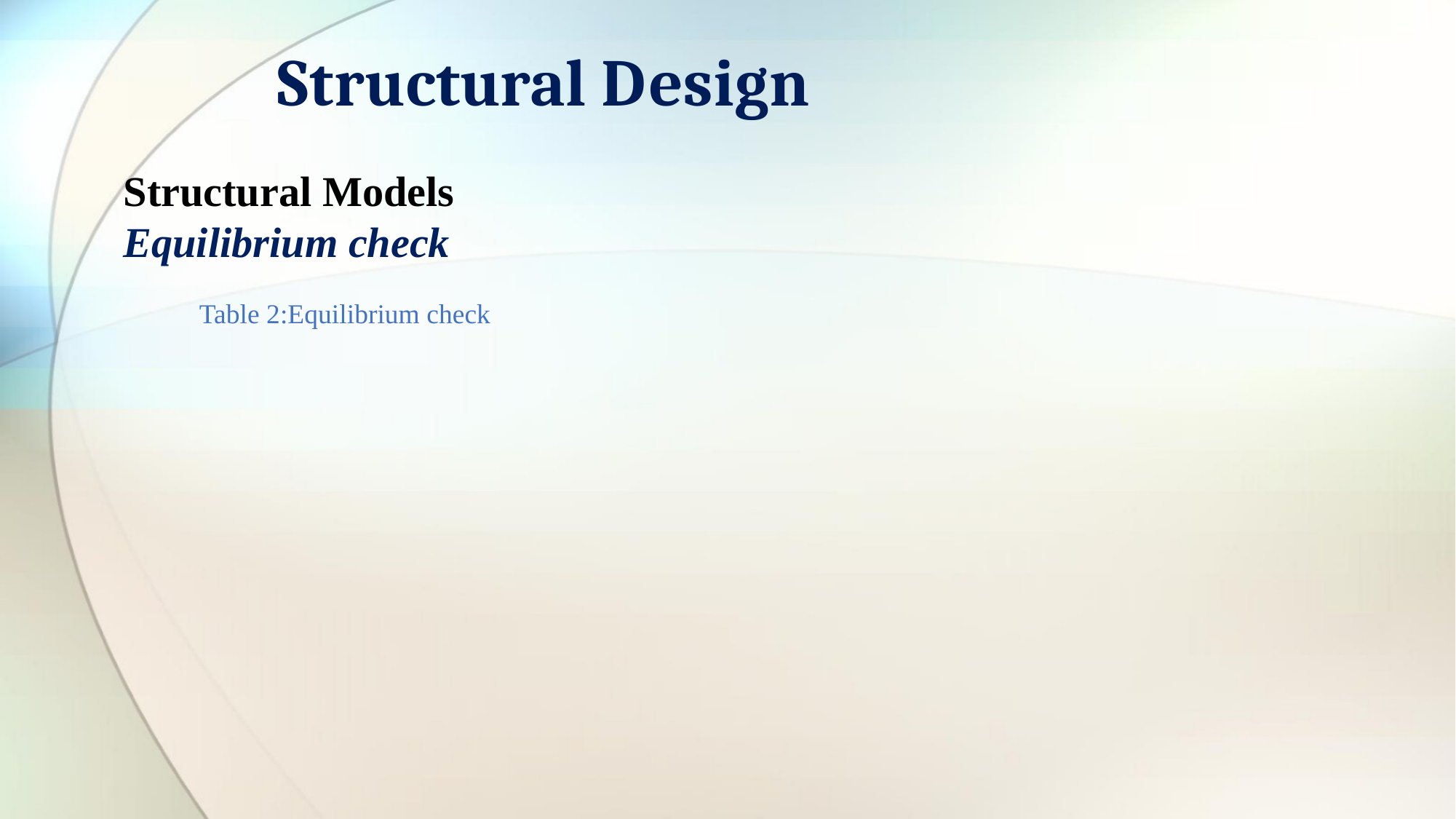

# Structural Design
Structural Models
Equilibrium check
Table 2:Equilibrium check